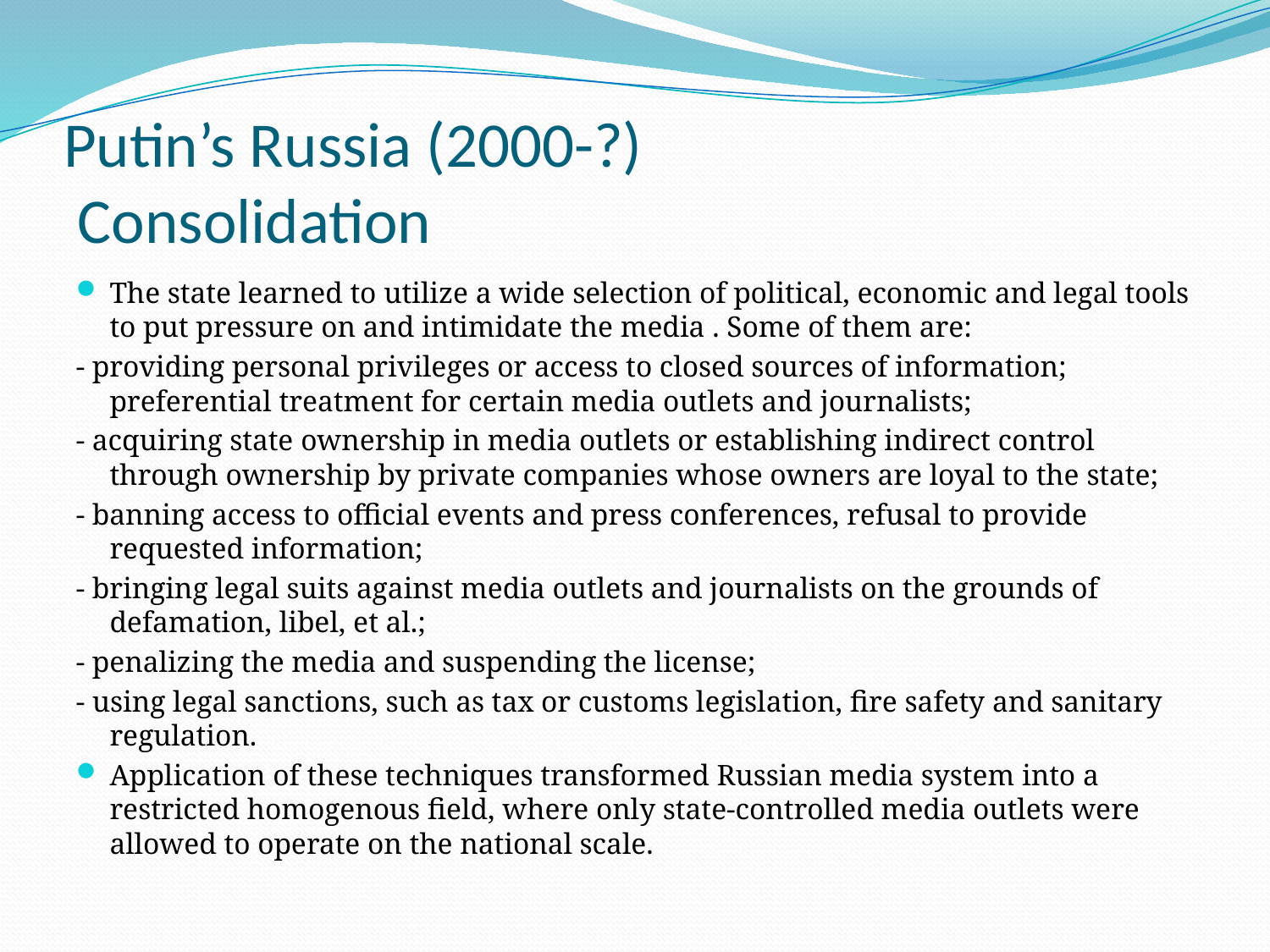

# Putin’s Russia (2000-?) Consolidation
The state learned to utilize a wide selection of political, economic and legal tools to put pressure on and intimidate the media . Some of them are:
- providing personal privileges or access to closed sources of information; preferential treatment for certain media outlets and journalists;
- acquiring state ownership in media outlets or establishing indirect control through ownership by private companies whose owners are loyal to the state;
- banning access to official events and press conferences, refusal to provide requested information;
- bringing legal suits against media outlets and journalists on the grounds of defamation, libel, et al.;
- penalizing the media and suspending the license;
- using legal sanctions, such as tax or customs legislation, fire safety and sanitary regulation.
Application of these techniques transformed Russian media system into a restricted homogenous field, where only state-controlled media outlets were allowed to operate on the national scale.